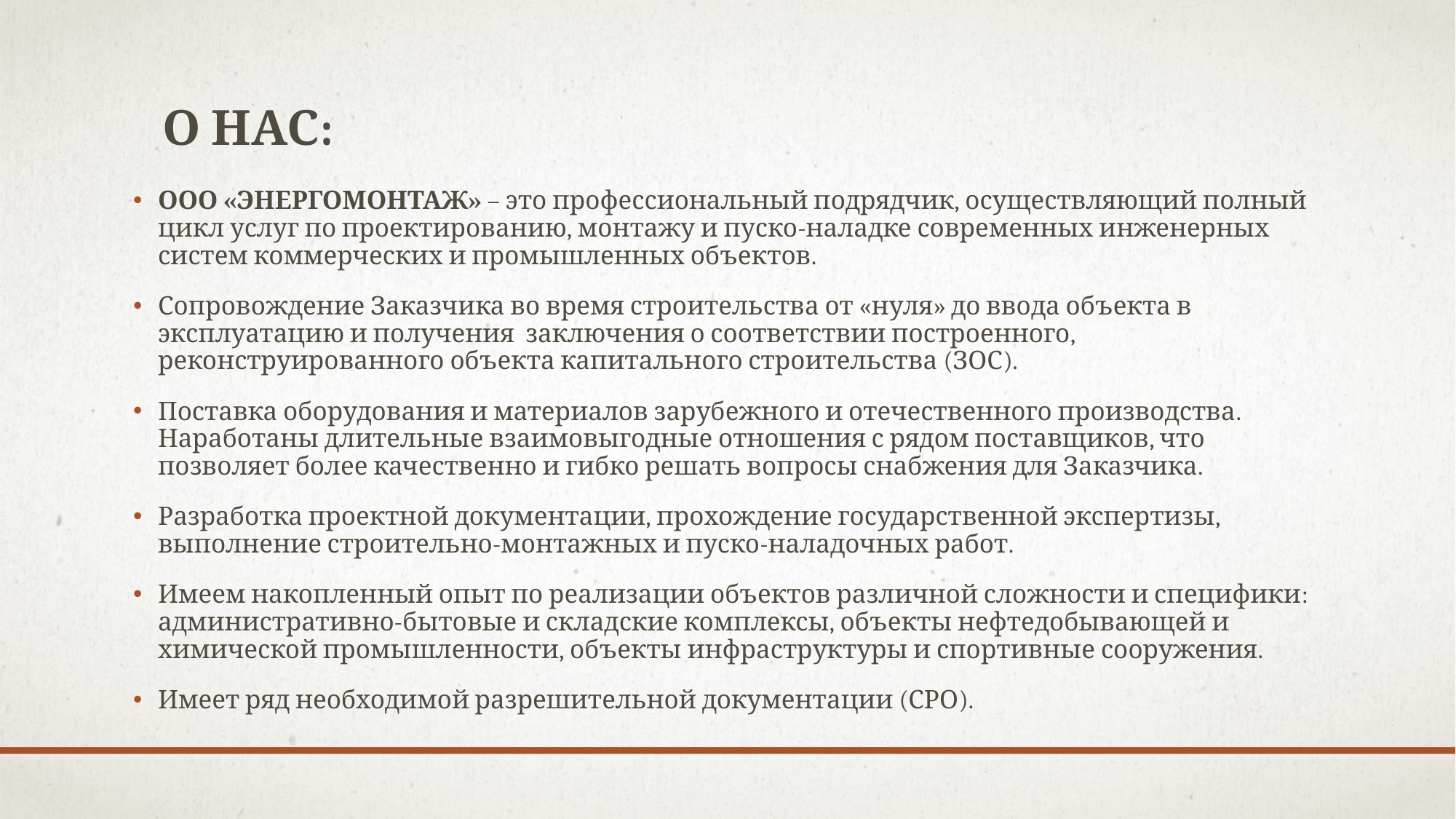

# О нас:
ООО «ЭНЕРГОМОНТАЖ» – это профессиональный подрядчик, осуществляющий полный цикл услуг по проектированию, монтажу и пуско-наладке современных инженерных систем коммерческих и промышленных объектов.
Сопровождение Заказчика во время строительства от «нуля» до ввода объекта в эксплуатацию и получения  заключения о соответствии построенного, реконструированного объекта капитального строительства (ЗОС).
Поставка оборудования и материалов зарубежного и отечественного производства. Наработаны длительные взаимовыгодные отношения с рядом поставщиков, что позволяет более качественно и гибко решать вопросы снабжения для Заказчика.
Разработка проектной документации, прохождение государственной экспертизы, выполнение строительно-монтажных и пуско-наладочных работ.
Имеем накопленный опыт по реализации объектов различной сложности и специфики: административно-бытовые и складские комплексы, объекты нефтедобывающей и химической промышленности, объекты инфраструктуры и спортивные сооружения.
Имеет ряд необходимой разрешительной документации (СРО).